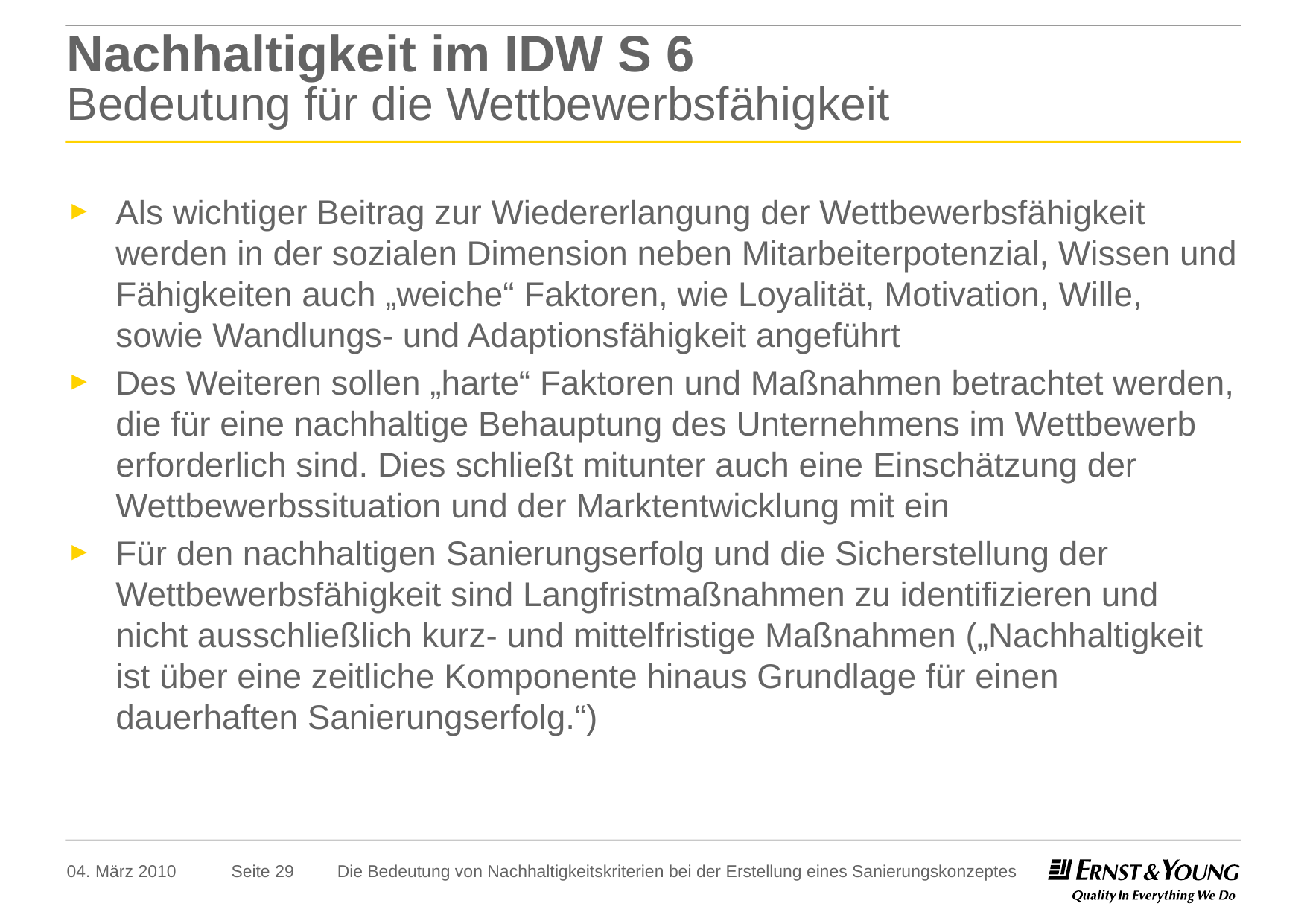

# Nachhaltigkeit im IDW S 6 Bedeutung für die Wettbewerbsfähigkeit
Als wichtiger Beitrag zur Wiedererlangung der Wettbewerbsfähigkeit werden in der sozialen Dimension neben Mitarbeiterpotenzial, Wissen und Fähigkeiten auch „weiche“ Faktoren, wie Loyalität, Motivation, Wille, sowie Wandlungs- und Adaptionsfähigkeit angeführt
Des Weiteren sollen „harte“ Faktoren und Maßnahmen betrachtet werden, die für eine nachhaltige Behauptung des Unternehmens im Wettbewerb erforderlich sind. Dies schließt mitunter auch eine Einschätzung der Wettbewerbssituation und der Marktentwicklung mit ein
Für den nachhaltigen Sanierungserfolg und die Sicherstellung der Wettbewerbsfähigkeit sind Langfristmaßnahmen zu identifizieren und nicht ausschließlich kurz- und mittelfristige Maßnahmen („Nachhaltigkeit ist über eine zeitliche Komponente hinaus Grundlage für einen dauerhaften Sanierungserfolg.“)
04. März 2010
Die Bedeutung von Nachhaltigkeitskriterien bei der Erstellung eines Sanierungskonzeptes